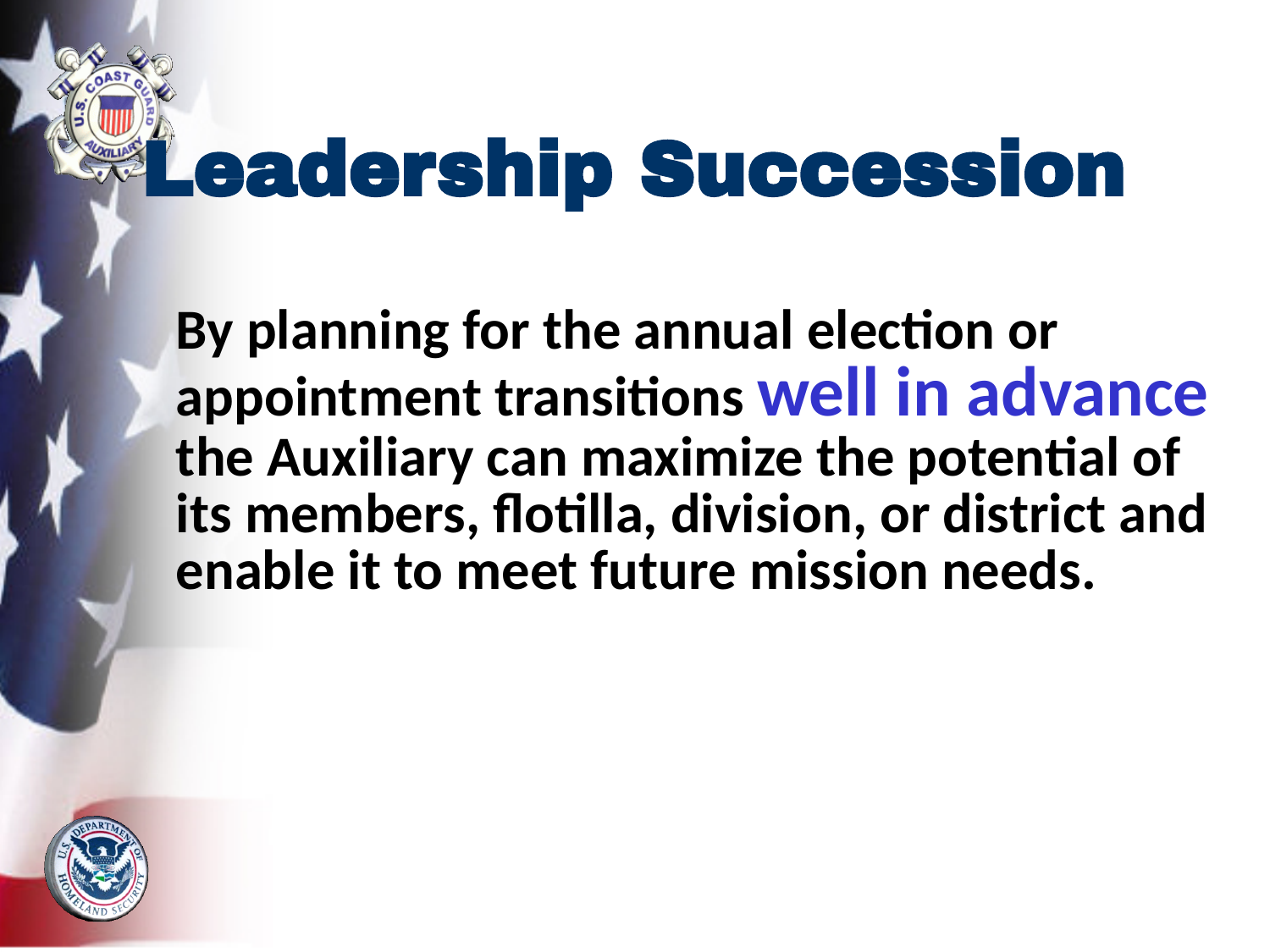

# Leadership Succession
| By planning for the annual election or appointment transitions well in advance the Auxiliary can maximize the potential of its members, flotilla, division, or district and enable it to meet future mission needs. |
| --- |